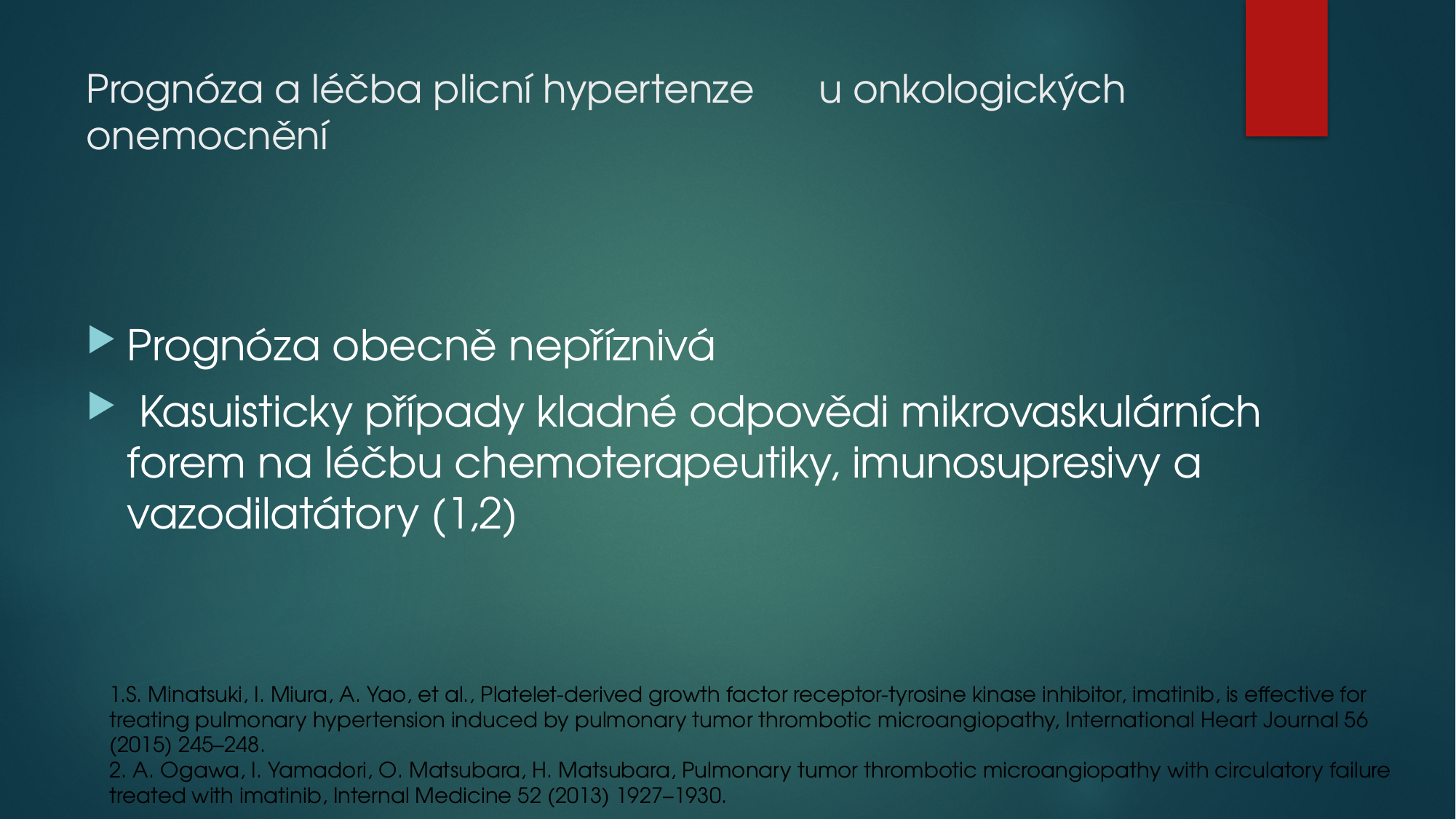

# Prognóza a léčba plicní hypertenze 				u onkologických onemocnění
Prognóza obecně nepříznivá
 Kasuisticky případy kladné odpovědi mikrovaskulárních forem na léčbu chemoterapeutiky, imunosupresivy a vazodilatátory (1,2)
1.S. Minatsuki, I. Miura, A. Yao, et al., Platelet-derived growth factor receptor-tyrosine kinase inhibitor, imatinib, is effective for treating pulmonary hypertension induced by pulmonary tumor thrombotic microangiopathy, International Heart Journal 56 (2015) 245–248.
2. A. Ogawa, I. Yamadori, O. Matsubara, H. Matsubara, Pulmonary tumor thrombotic microangiopathy with circulatory failure treated with imatinib, Internal Medicine 52 (2013) 1927–1930.